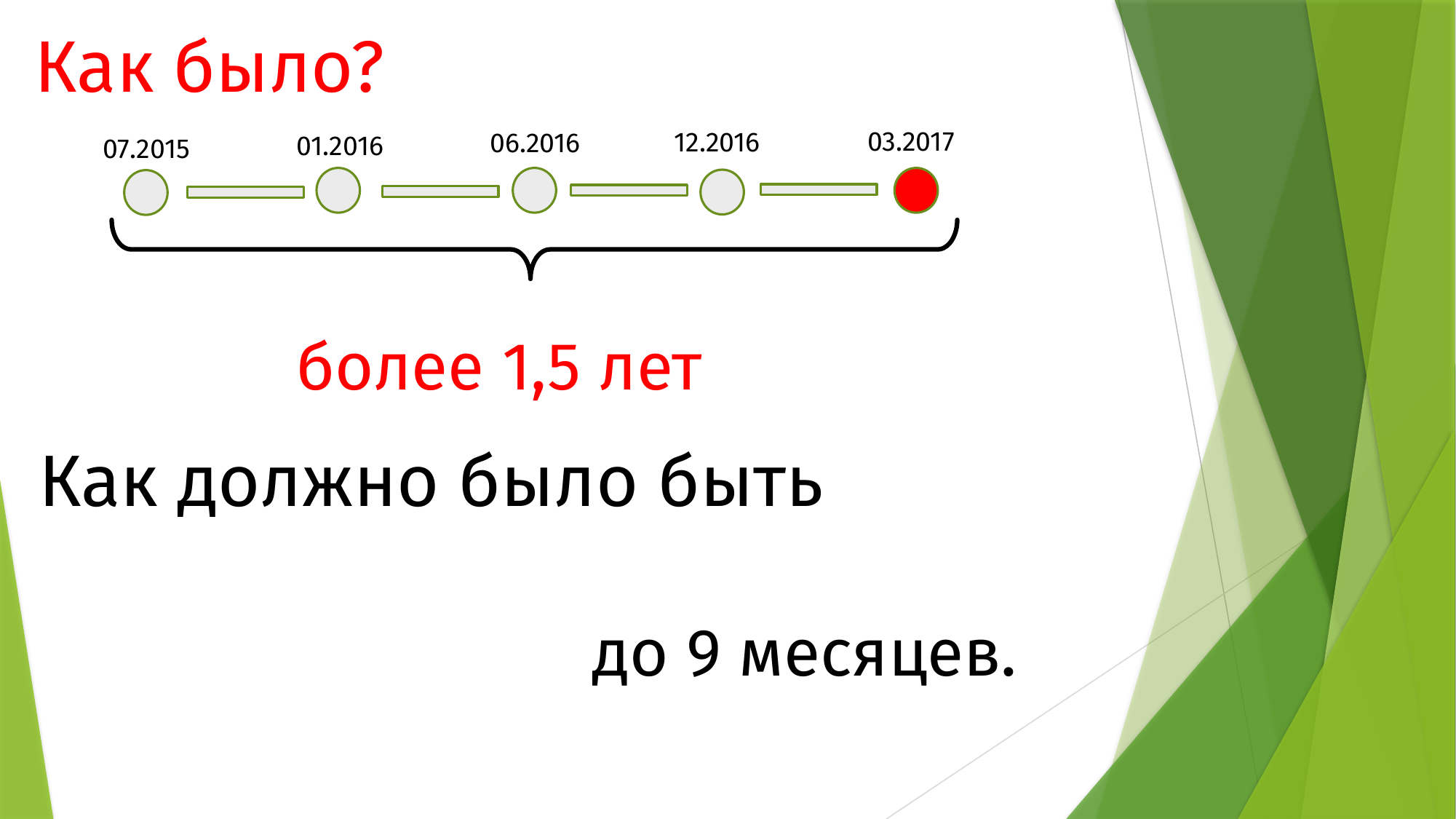

# Как было?
03.2017
12.2016
06.2016
01.2016
07.2015

более 1,5 лет
Как должно было быть
до 9 месяцев.